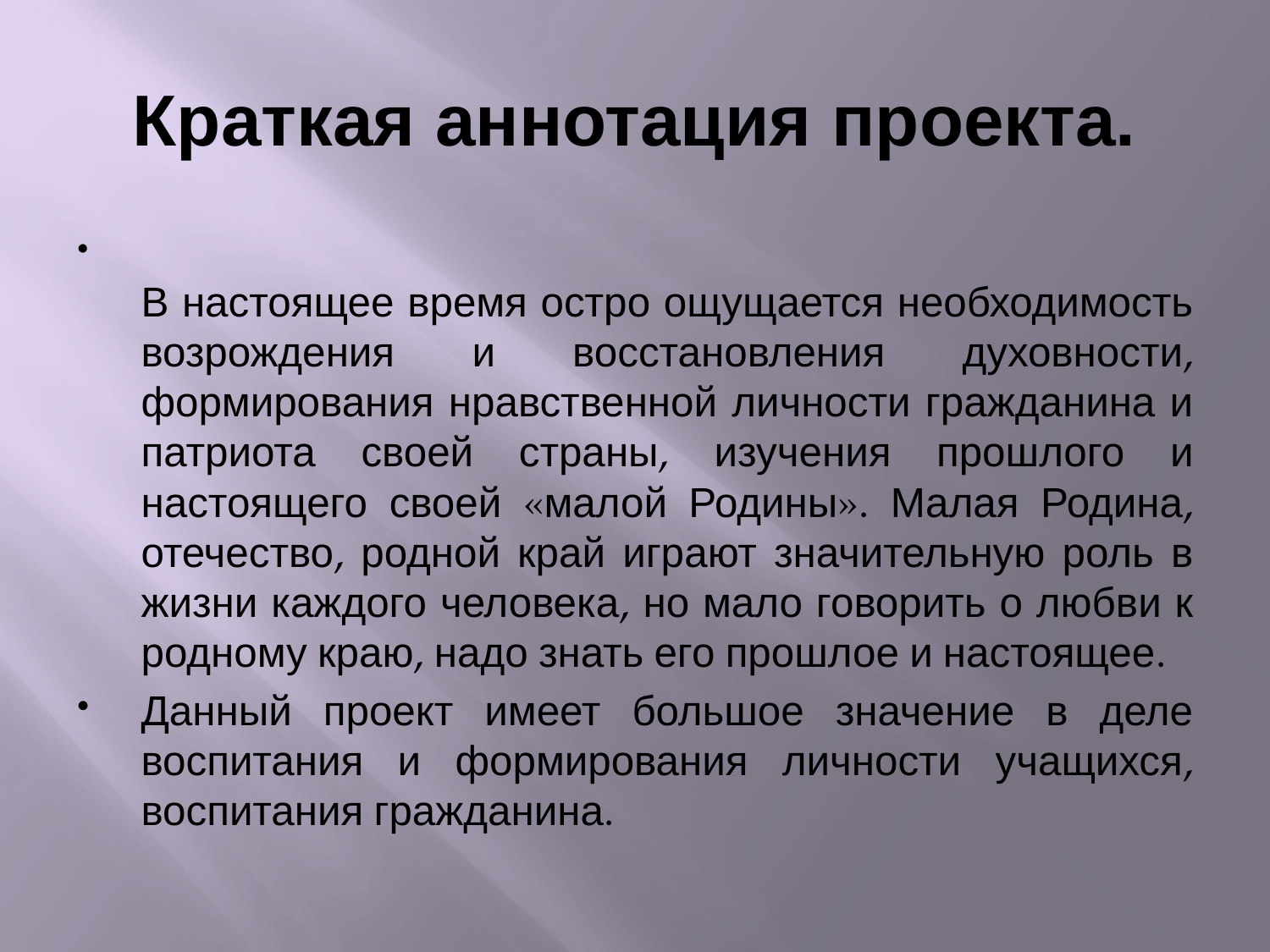

# Краткая аннотация проекта.
В настоящее время остро ощущается необходимость возрождения и восстановления духовности, формирования нравственной личности гражданина и патриота своей страны, изучения прошлого и настоящего своей «малой Родины». Малая Родина, отечество, родной край играют значительную роль в жизни каждого человека, но мало говорить о любви к родному краю, надо знать его прошлое и настоящее.
Данный проект имеет большое значение в деле воспитания и формирования личности учащихся, воспитания гражданина.